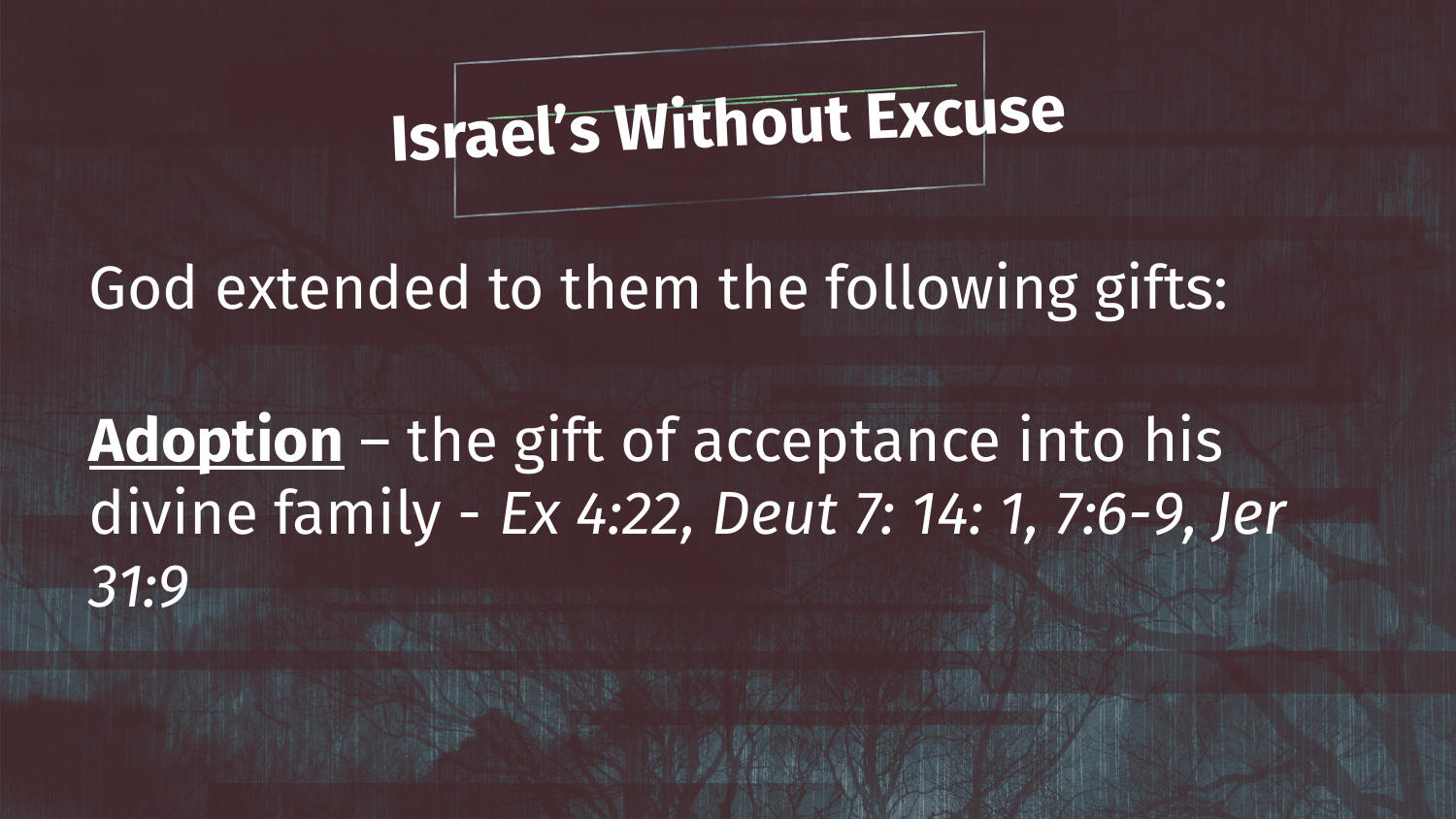

Israel’s Without Excuse
God extended to them the following gifts:

Adoption – the gift of acceptance into his divine family - Ex 4:22, Deut 7: 14: 1, 7:6-9, Jer 31:9